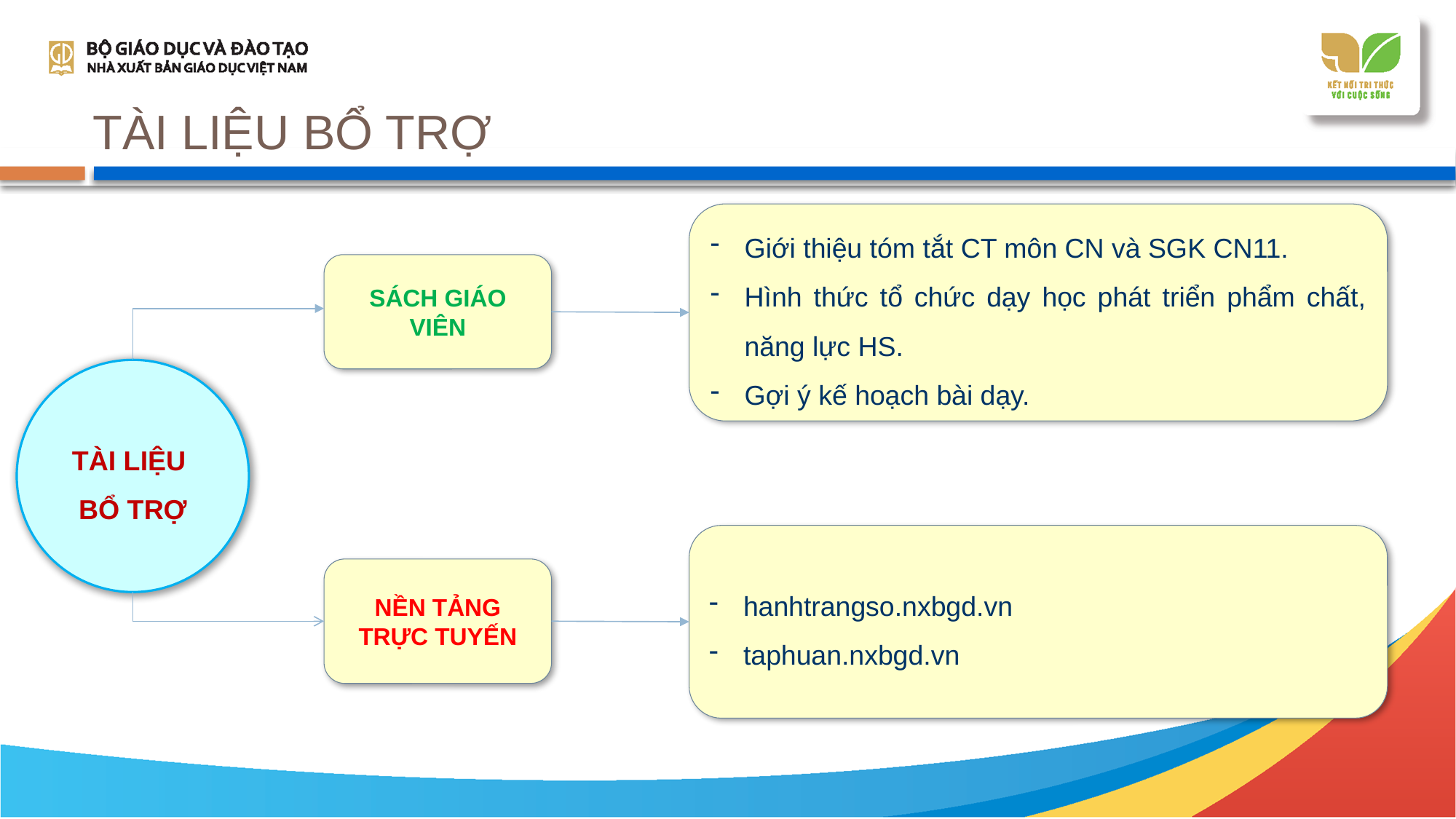

# TÀI LIỆU BỔ TRỢ
Giới thiệu tóm tắt CT môn CN và SGK CN11.
Hình thức tổ chức dạy học phát triển phẩm chất, năng lực HS.
Gợi ý kế hoạch bài dạy.
SÁCH GIÁO VIÊN
TÀI LIỆU
BỔ TRỢ
NỀN TẢNG TRỰC TUYẾN
hanhtrangso.nxbgd.vn
taphuan.nxbgd.vn